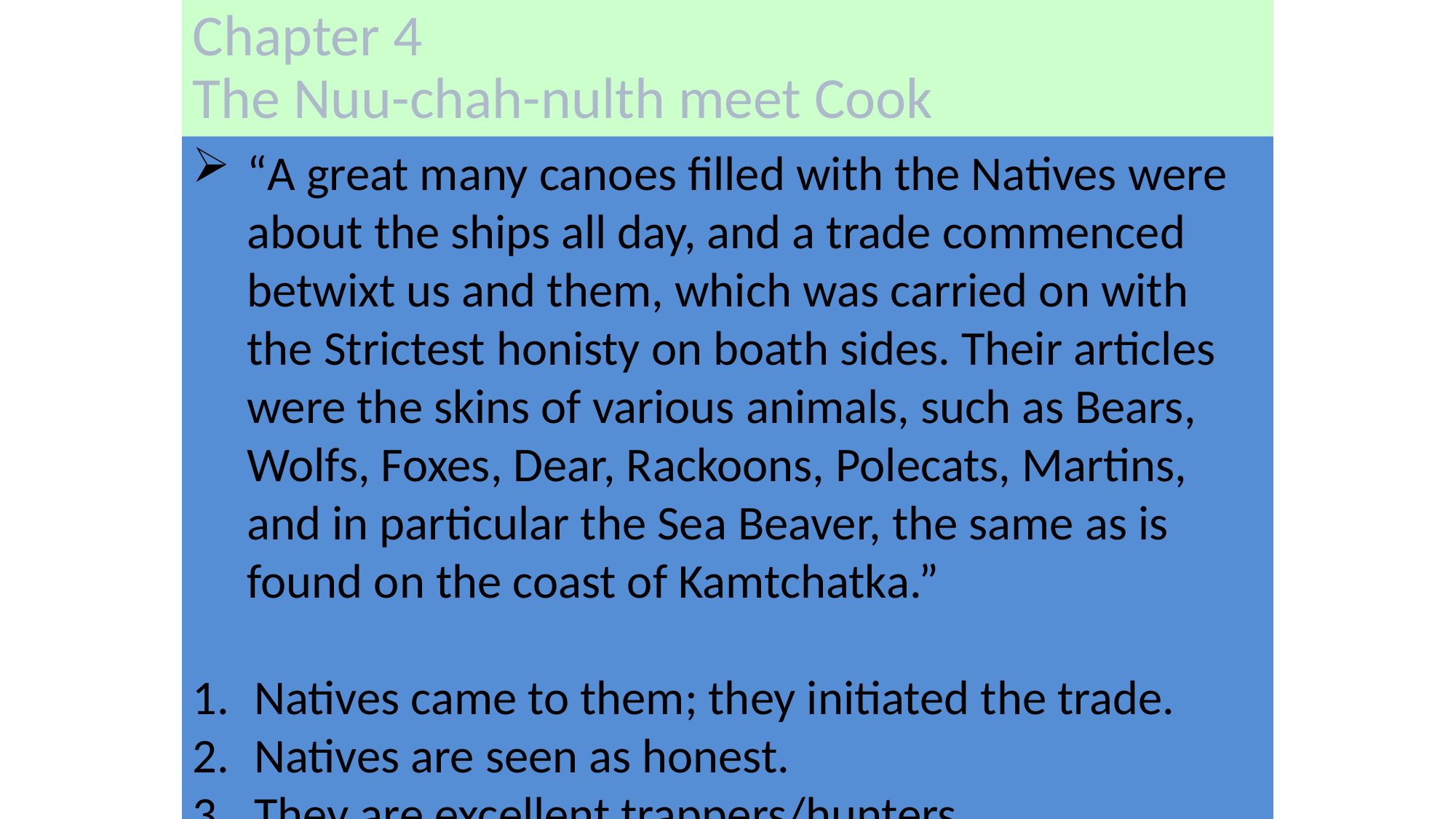

# Chapter 4 The Nuu-chah-nulth meet Cook
“A great many canoes filled with the Natives were about the ships all day, and a trade commenced betwixt us and them, which was carried on with the Strictest honisty on boath sides. Their articles were the skins of various animals, such as Bears, Wolfs, Foxes, Dear, Rackoons, Polecats, Martins, and in particular the Sea Beaver, the same as is found on the coast of Kamtchatka.”

Natives came to them; they initiated the trade.
Natives are seen as honest.
They are excellent trappers/hunters.